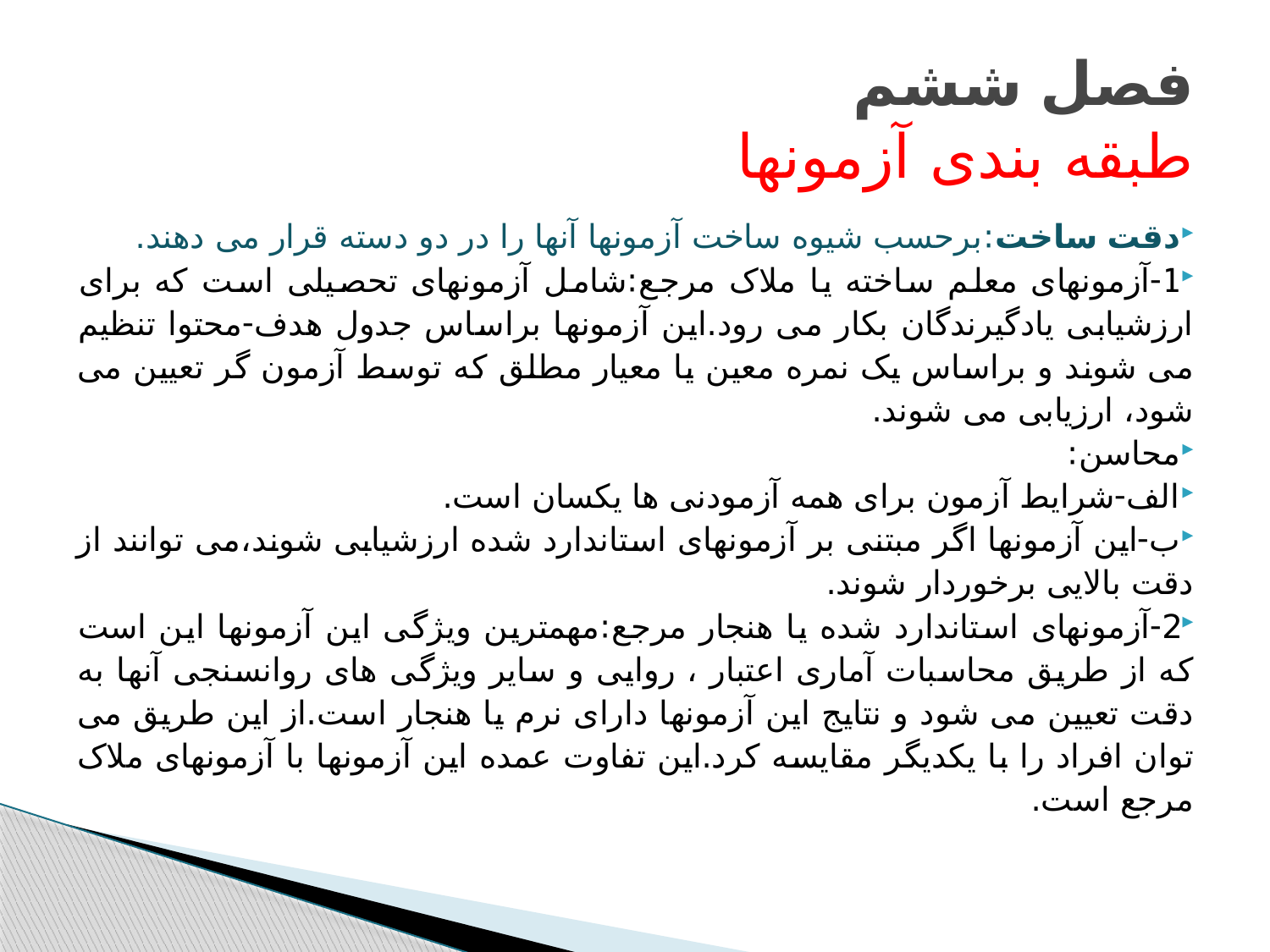

# فصل ششم طبقه بندی آزمونها
دقت ساخت:برحسب شیوه ساخت آزمونها آنها را در دو دسته قرار می دهند.
1-آزمونهای معلم ساخته یا ملاک مرجع:شامل آزمونهای تحصیلی است که برای ارزشیابی یادگیرندگان بکار می رود.این آزمونها براساس جدول هدف-محتوا تنظیم می شوند و براساس یک نمره معین یا معیار مطلق که توسط آزمون گر تعیین می شود، ارزیابی می شوند.
محاسن:
الف-شرایط آزمون برای همه آزمودنی ها یکسان است.
ب-این آزمونها اگر مبتنی بر آزمونهای استاندارد شده ارزشیابی شوند،می توانند از دقت بالایی برخوردار شوند.
2-آزمونهای استاندارد شده یا هنجار مرجع:مهمترین ویژگی این آزمونها این است که از طریق محاسبات آماری اعتبار ، روایی و سایر ویژگی های روانسنجی آنها به دقت تعیین می شود و نتایج این آزمونها دارای نرم یا هنجار است.از این طریق می توان افراد را با یکدیگر مقایسه کرد.این تفاوت عمده این آزمونها با آزمونهای ملاک مرجع است.